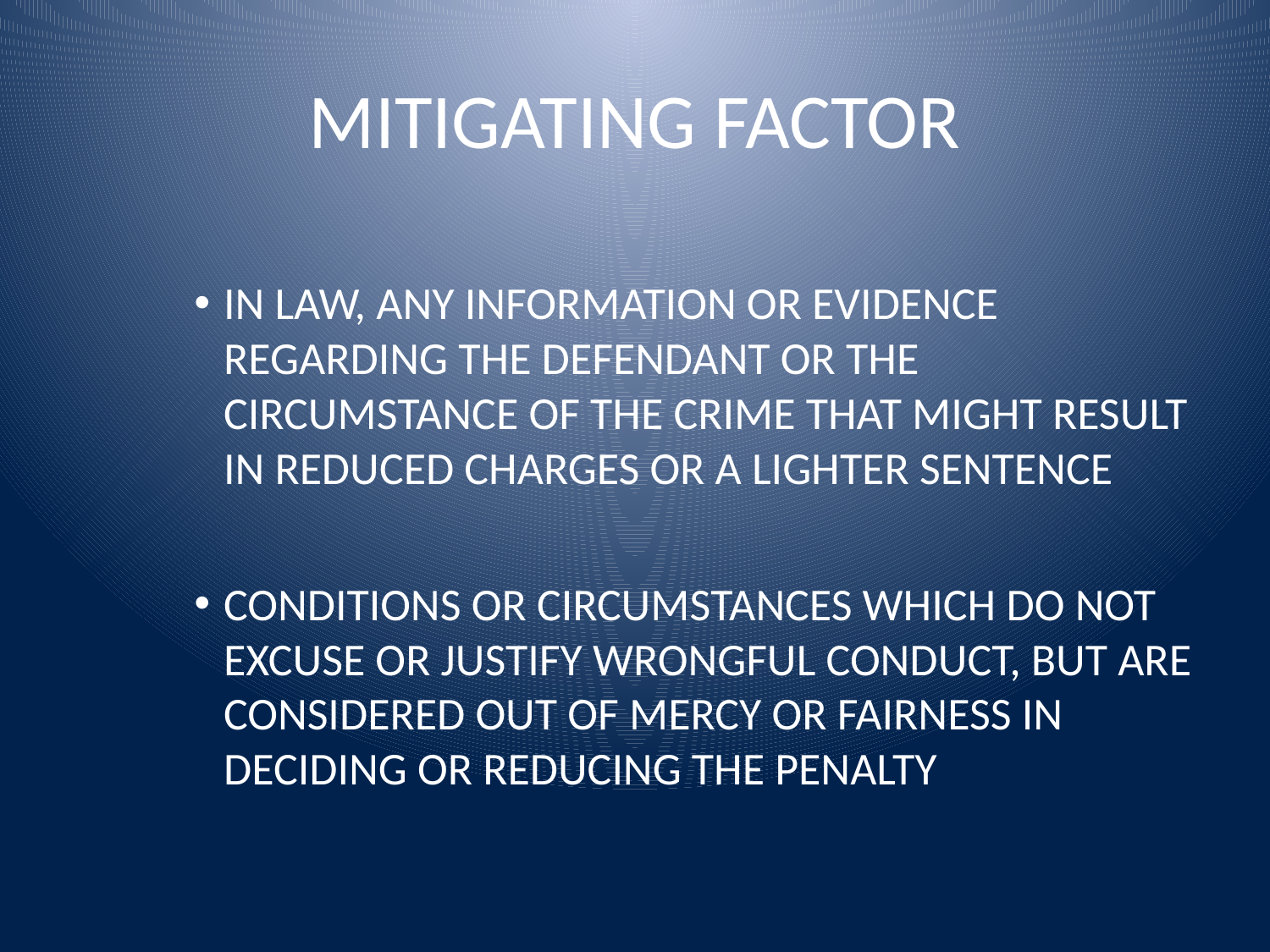

# MITIGATING FACTOR

IN LAW, ANY INFORMATION OR EVIDENCE REGARDING THE DEFENDANT OR THE CIRCUMSTANCE OF THE CRIME THAT MIGHT RESULT IN REDUCED CHARGES OR A LIGHTER SENTENCE

CONDITIONS OR CIRCUMSTANCES WHICH DO NOT EXCUSE OR JUSTIFY WRONGFUL CONDUCT, BUT ARE CONSIDERED OUT OF MERCY OR FAIRNESS IN DECIDING OR REDUCING THE PENALTY